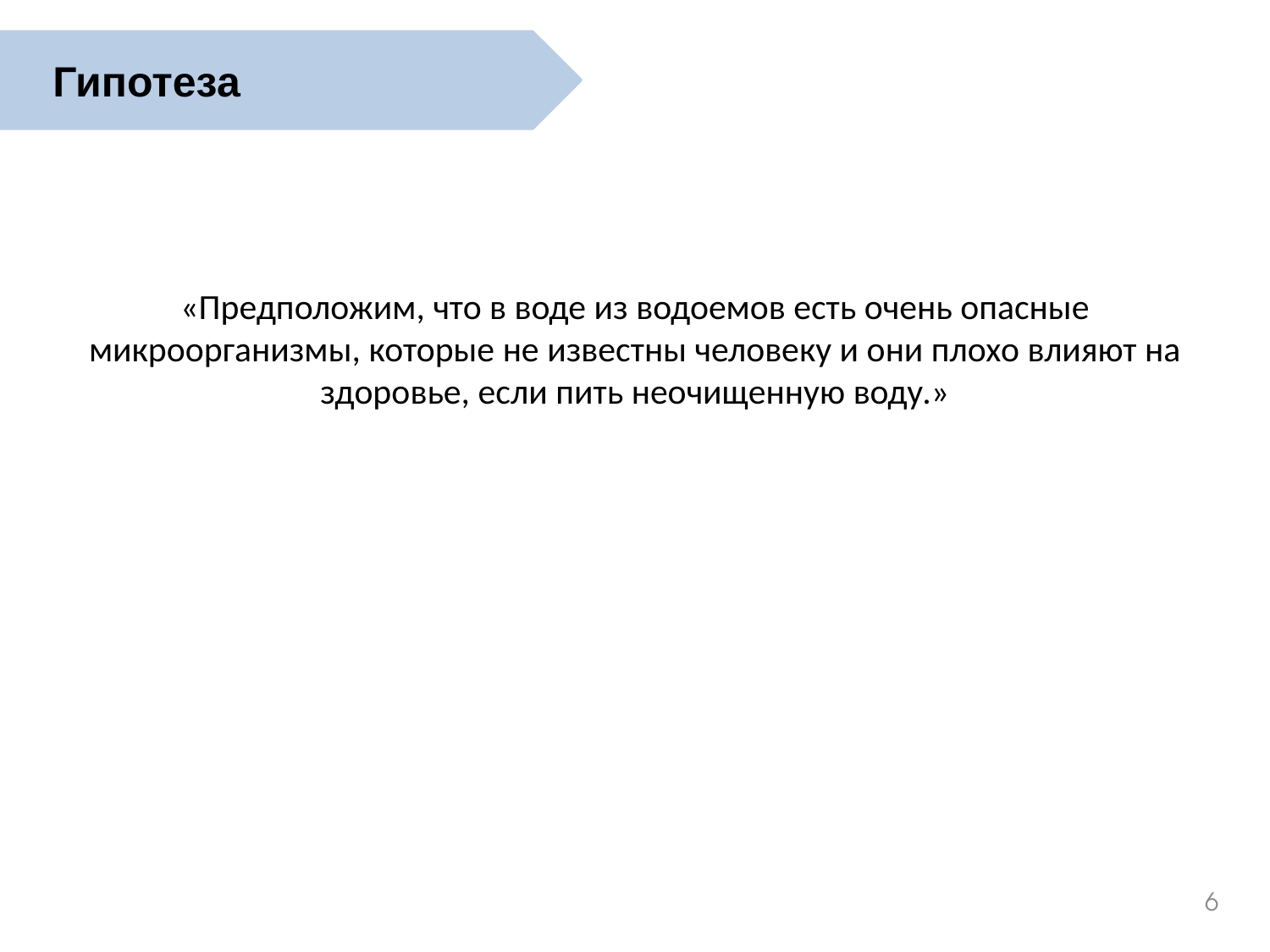

Гипотеза
«Предположим, что в воде из водоемов есть очень опасные микроорганизмы, которые не известны человеку и они плохо влияют на здоровье, если пить неочищенную воду.»

6